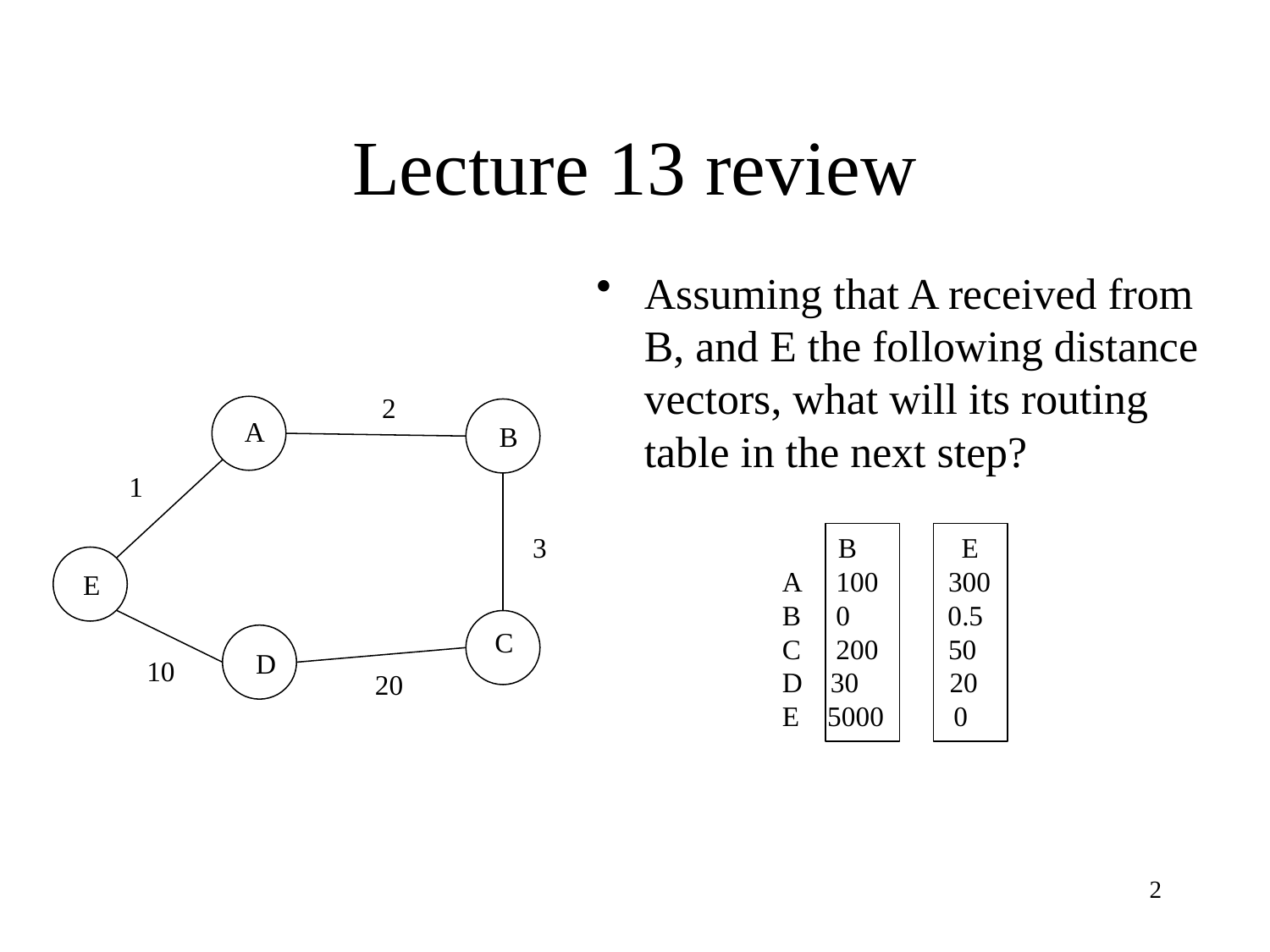

# Lecture 13 review
Assuming that A received from B, and E the following distance vectors, what will its routing table in the next step?

2

A
B
1
3
               B               E
       A     100          300
       B     0              0.5
       C     200          50
       D    30             20
       E    5000          0

E

C

D
10
20
2